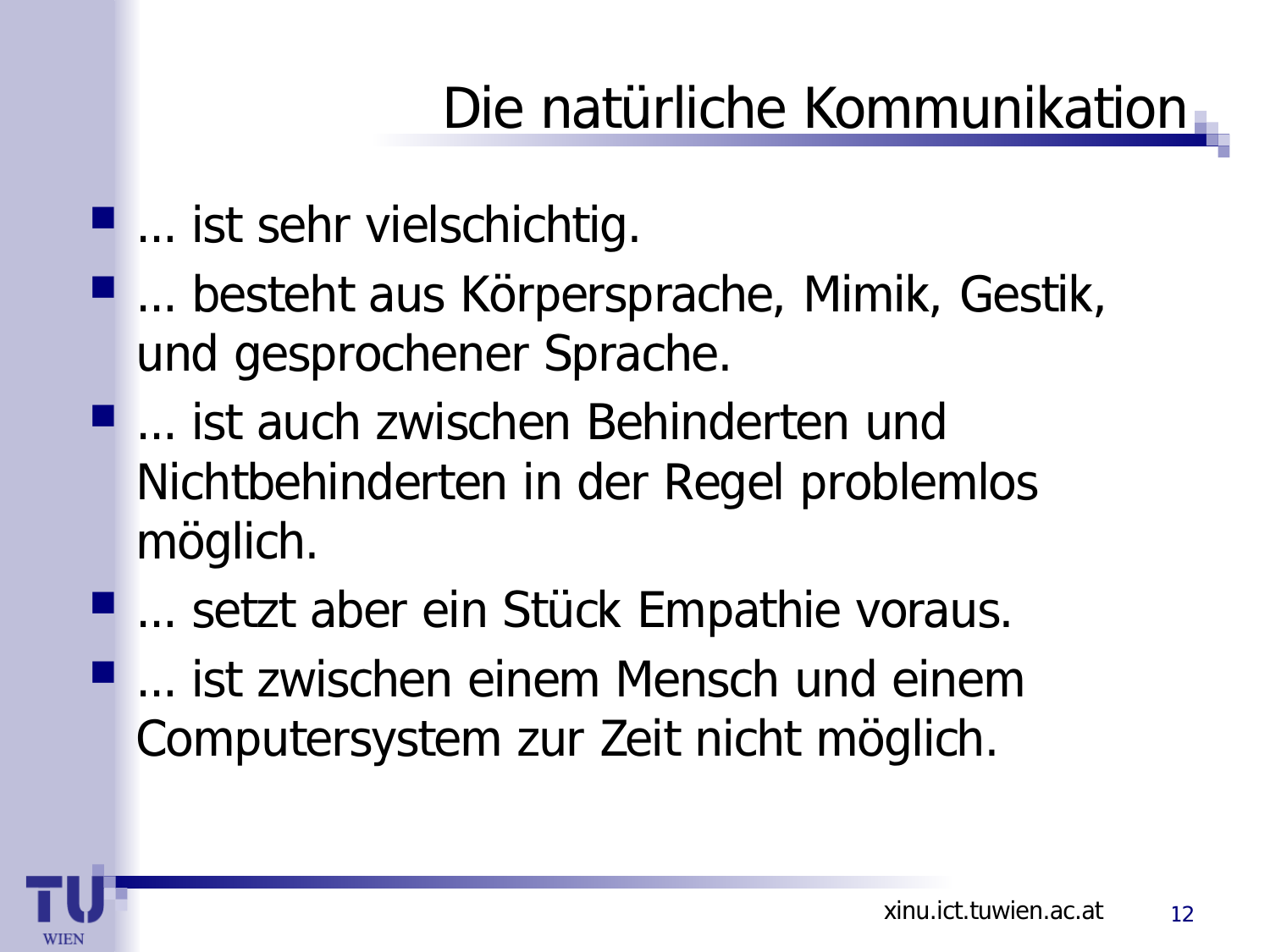

# Die natürliche Kommunikation
… ist sehr vielschichtig.
… besteht aus Körpersprache, Mimik, Gestik, und gesprochener Sprache.
… ist auch zwischen Behinderten und Nichtbehinderten in der Regel problemlos möglich.
… setzt aber ein Stück Empathie voraus.
… ist zwischen einem Mensch und einem Computersystem zur Zeit nicht möglich.
12